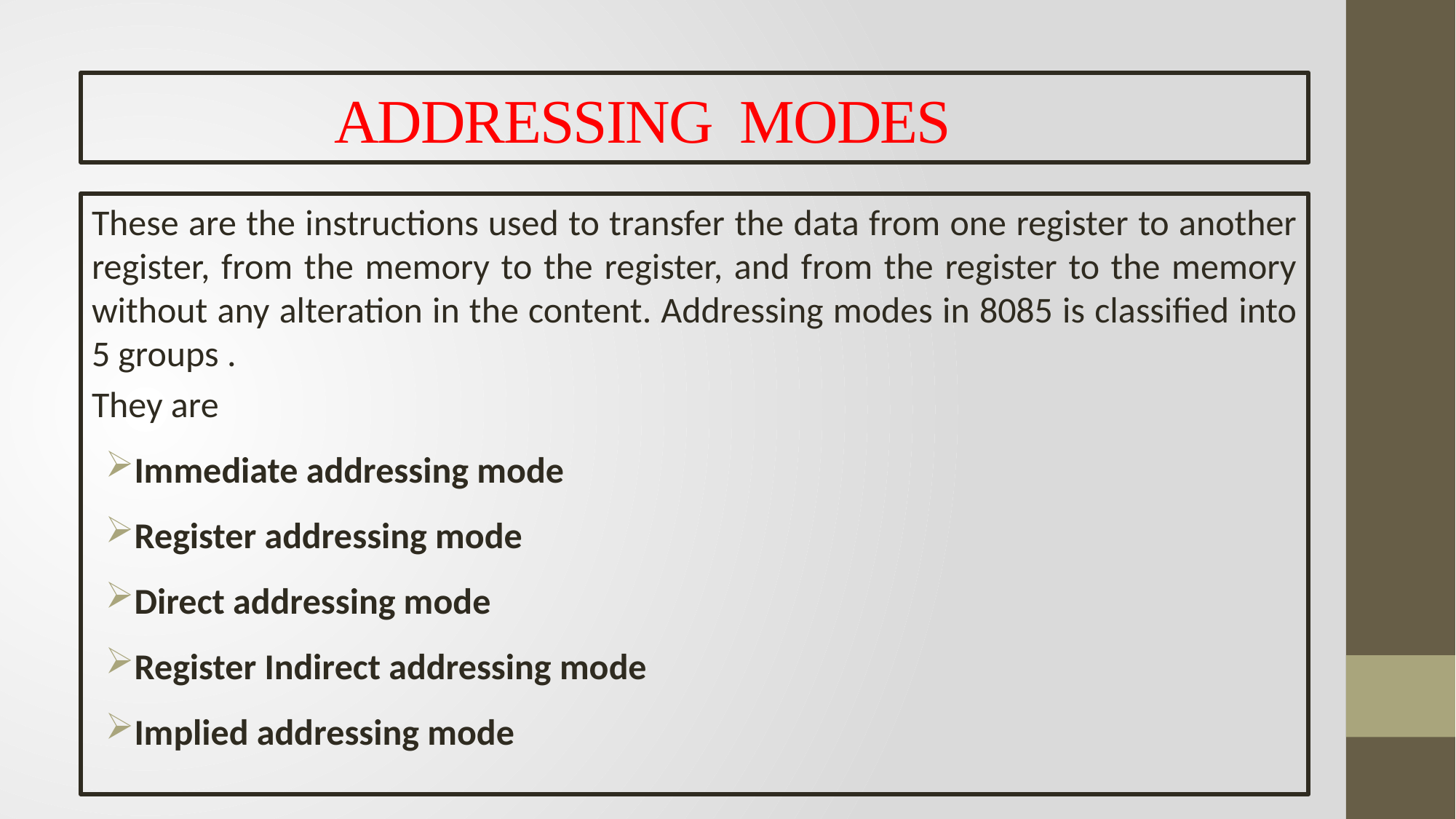

# ADDRESSING  MODES
These are the instructions used to transfer the data from one register to another register, from the memory to the register, and from the register to the memory without any alteration in the content. Addressing modes in 8085 is classified into 5 groups .
They are
Immediate addressing mode
Register addressing mode
Direct addressing mode
Register Indirect addressing mode
Implied addressing mode